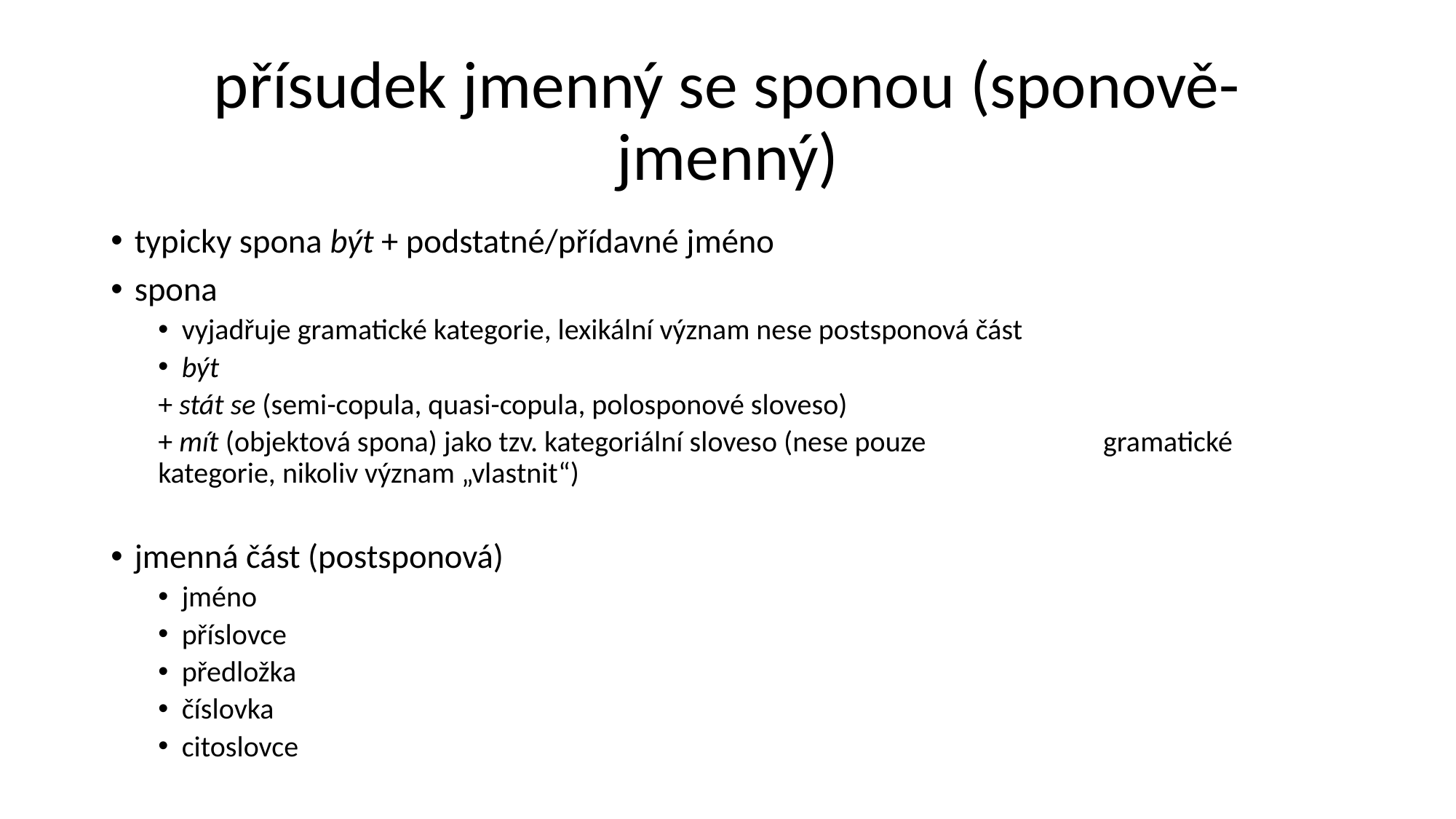

# přísudek jmenný se sponou (sponově-jmenný)
typicky spona být + podstatné/přídavné jméno
spona
vyjadřuje gramatické kategorie, lexikální význam nese postsponová část
být
	+ stát se (semi-copula, quasi-copula, polosponové sloveso)
	+ mít (objektová spona) jako tzv. kategoriální sloveso (nese pouze 		  	           gramatické kategorie, nikoliv význam „vlastnit“)

jmenná část (postsponová)
jméno
příslovce
předložka
číslovka
citoslovce